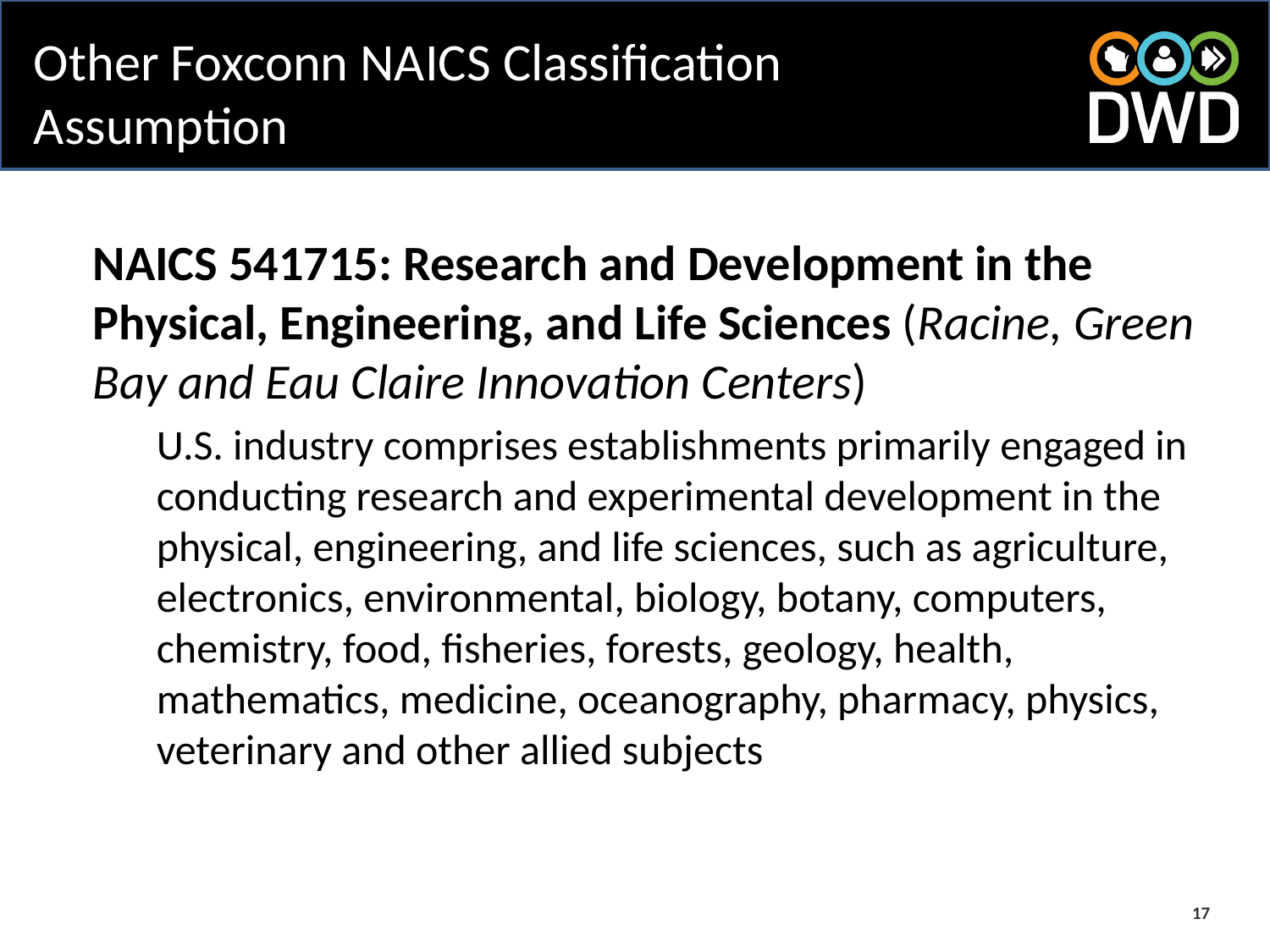

# Other Foxconn NAICS Classification Assumption
NAICS 541715: Research and Development in the Physical, Engineering, and Life Sciences (Racine, Green Bay and Eau Claire Innovation Centers)
U.S. industry comprises establishments primarily engaged in conducting research and experimental development in the physical, engineering, and life sciences, such as agriculture, electronics, environmental, biology, botany, computers, chemistry, food, fisheries, forests, geology, health, mathematics, medicine, oceanography, pharmacy, physics, veterinary and other allied subjects

17